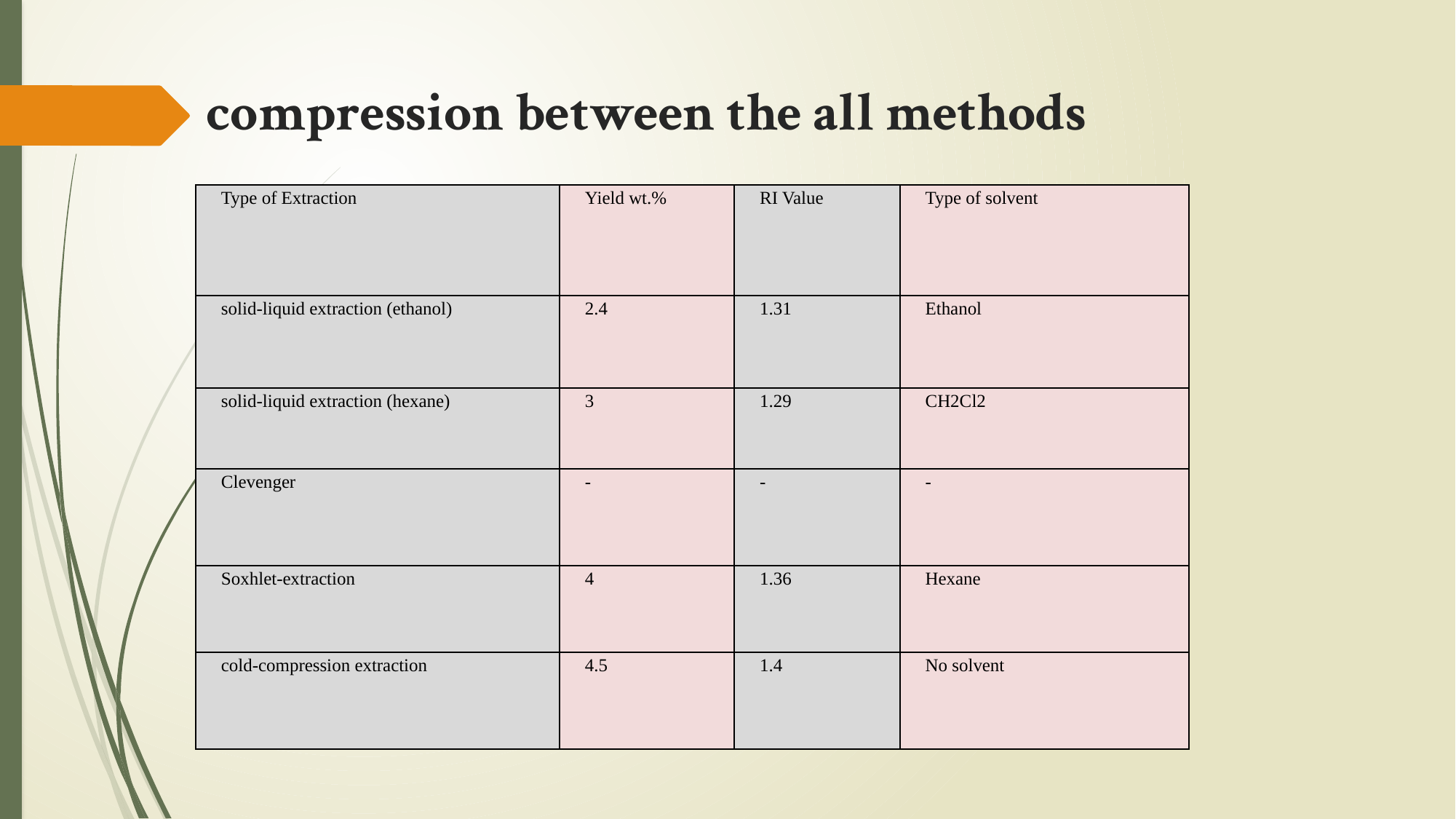

# compression between the all methods
| Type of Extraction | Yield wt.% | RI Value | Type of solvent |
| --- | --- | --- | --- |
| solid-liquid extraction (ethanol) | 2.4 | 1.31 | Ethanol |
| solid-liquid extraction (hexane) | 3 | 1.29 | CH2Cl2 |
| Clevenger | - | - | - |
| Soxhlet-extraction | 4 | 1.36 | Hexane |
| cold-compression extraction | 4.5 | 1.4 | No solvent |